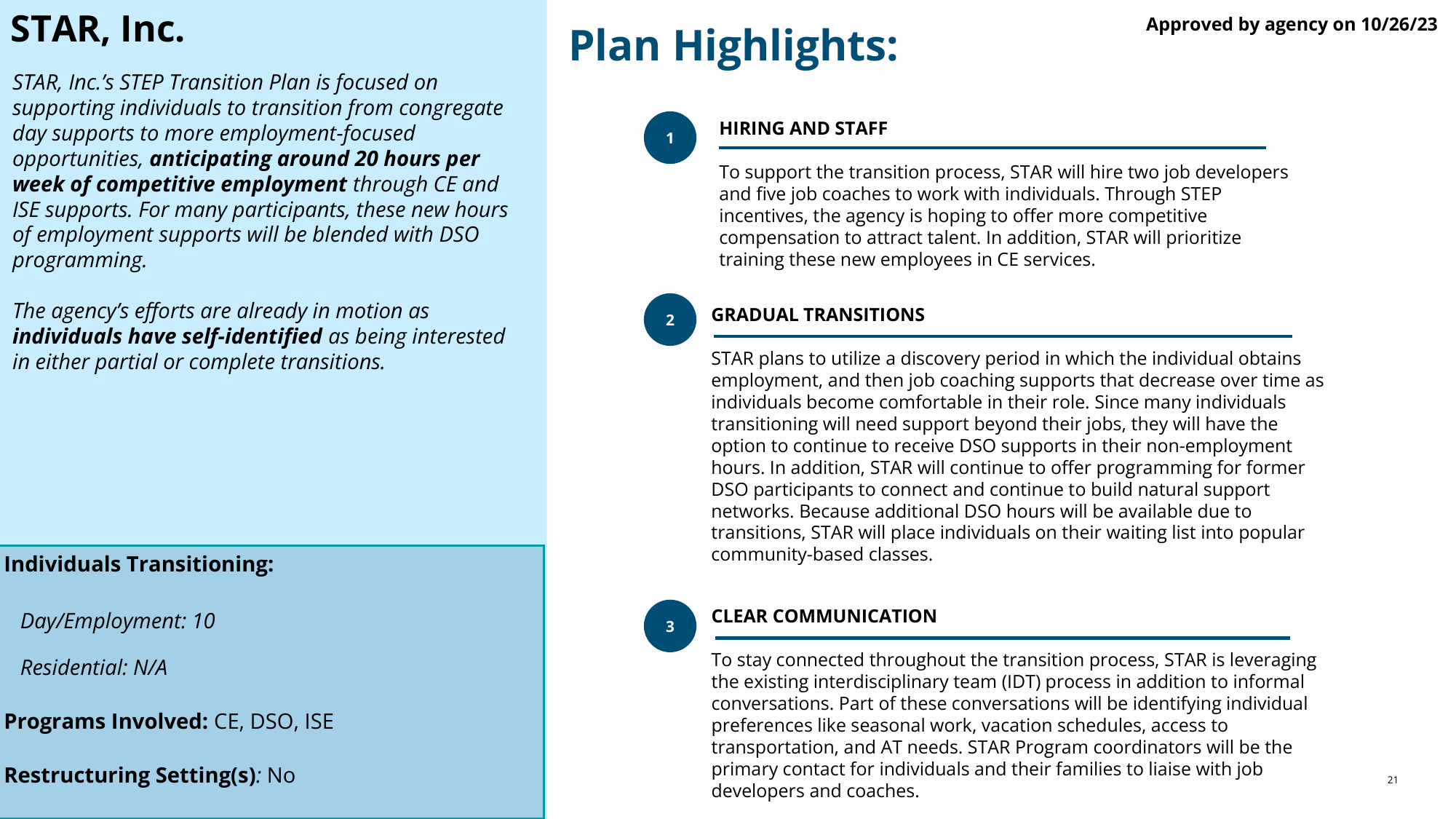

STAR, Inc.

Approved by agency on 10/26/23
Plan Highlights:
# STAR, Inc.’s STEP Transition Plan is focused on supporting individuals to transition from congregate day supports to more employment-focused opportunities, anticipating around 20 hours per week of competitive employment through CE and ISE supports. For many participants, these new hours of employment supports will be blended with DSO programming. The agency’s efforts are already in motion as individuals have self-identified as being interested in either partial or complete transitions.
1
Hiring and staff

To support the transition process, STAR will hire two job developers and five job coaches to work with individuals. Through STEP incentives, the agency is hoping to offer more competitive compensation to attract talent. In addition, STAR will prioritize training these new employees in CE services.
2
Gradual transitions

STAR plans to utilize a discovery period in which the individual obtains employment, and then job coaching supports that decrease over time as individuals become comfortable in their role. Since many individuals transitioning will need support beyond their jobs, they will have the option to continue to receive DSO supports in their non-employment hours. In addition, STAR will continue to offer programming for former DSO participants to connect and continue to build natural support networks. Because additional DSO hours will be available due to transitions, STAR will place individuals on their waiting list into popular community-based classes.

Individuals Transitioning:

   Day/Employment: 10
   Residential: N/A
Programs Involved: CE, DSO, ISE
Restructuring Setting(s): No
Clear communication

To stay connected throughout the transition process, STAR is leveraging the existing interdisciplinary team (IDT) process in addition to informal conversations. Part of these conversations will be identifying individual preferences like seasonal work, vacation schedules, access to transportation, and AT needs. STAR Program coordinators will be the primary contact for individuals and their families to liaise with job developers and coaches.
3